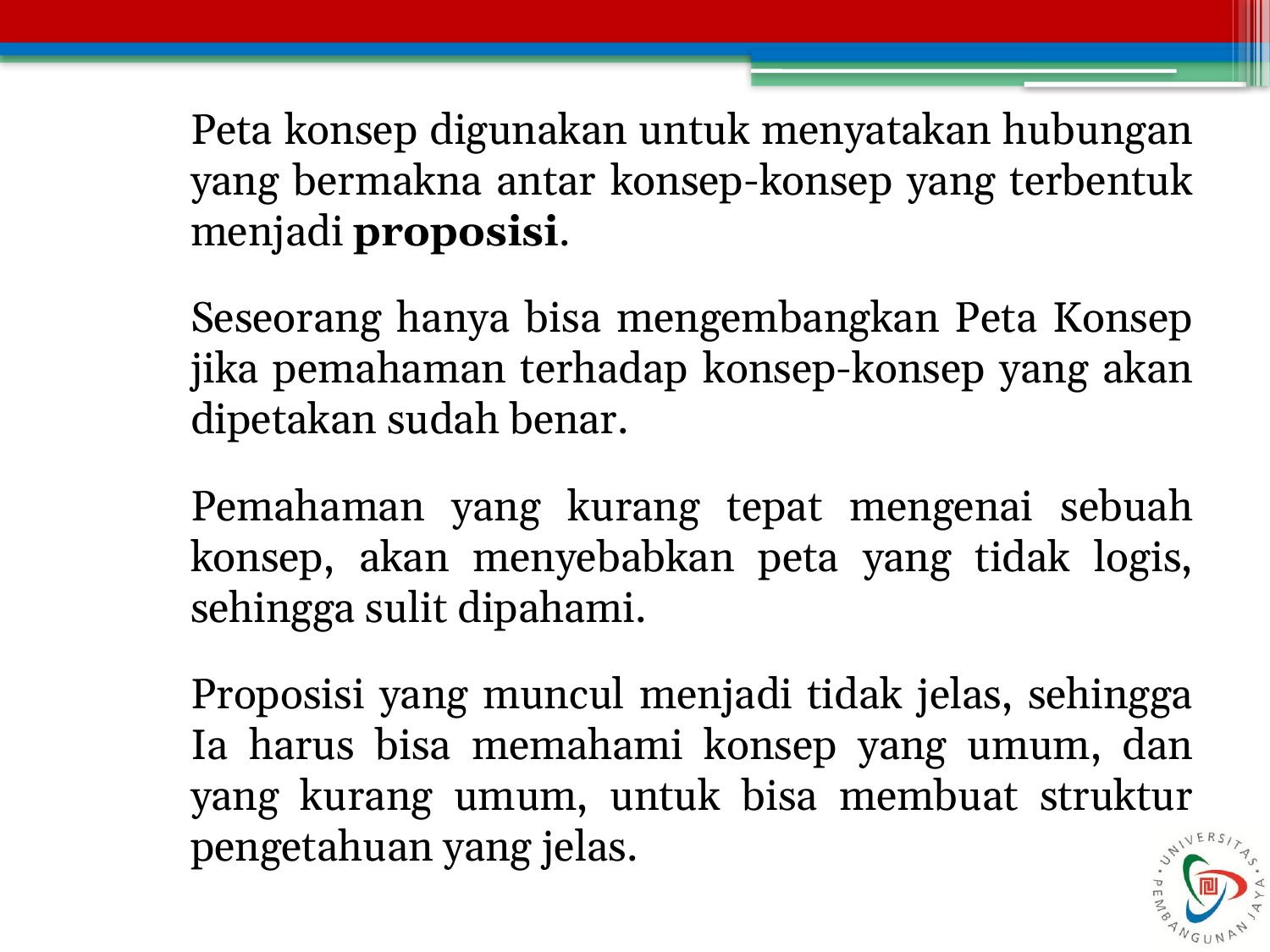

Peta konsep digunakan untuk menyatakan hubungan yang bermakna antar konsep-konsep yang terbentuk menjadi proposisi.

	Seseorang hanya bisa mengembangkan Peta Konsep jika pemahaman terhadap konsep-konsep yang akan dipetakan sudah benar.

	Pemahaman yang kurang tepat mengenai sebuah konsep, akan menyebabkan peta yang tidak logis, sehingga sulit dipahami.

	Proposisi yang muncul menjadi tidak jelas, sehingga Ia harus bisa memahami konsep yang umum, dan yang kurang umum, untuk bisa membuat struktur pengetahuan yang jelas.